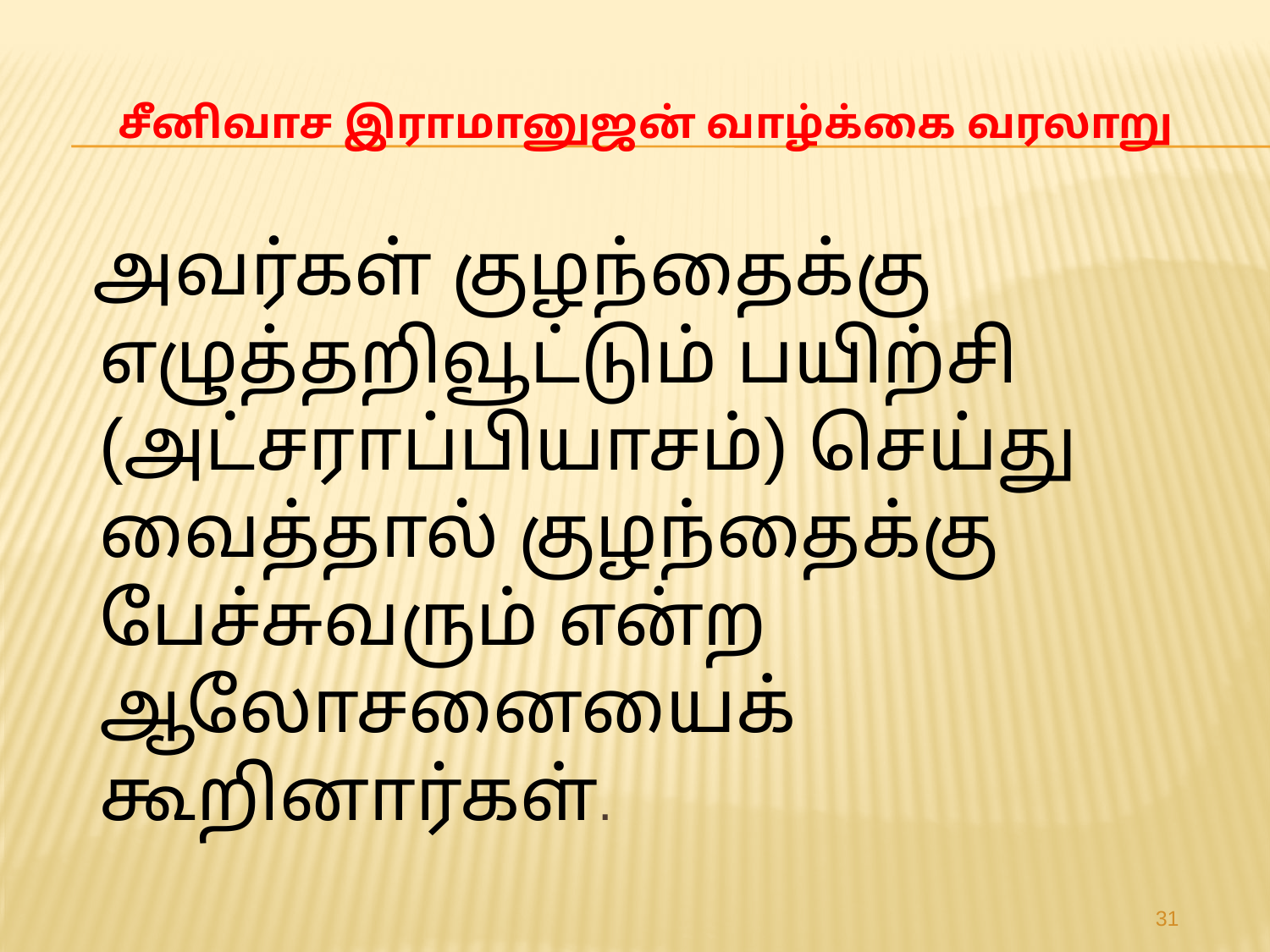

# சீனிவாச இராமானுஜன் வாழ்க்கை வரலாறு
  அவர்கள் குழந்தைக்கு எழுத்தறிவூட்டும் பயிற்சி (அட்சராப்பியாசம்) செய்து வைத்தால் குழந்தைக்கு பேச்சுவரும் என்ற ஆலோசனையைக் கூறினார்கள்.
31